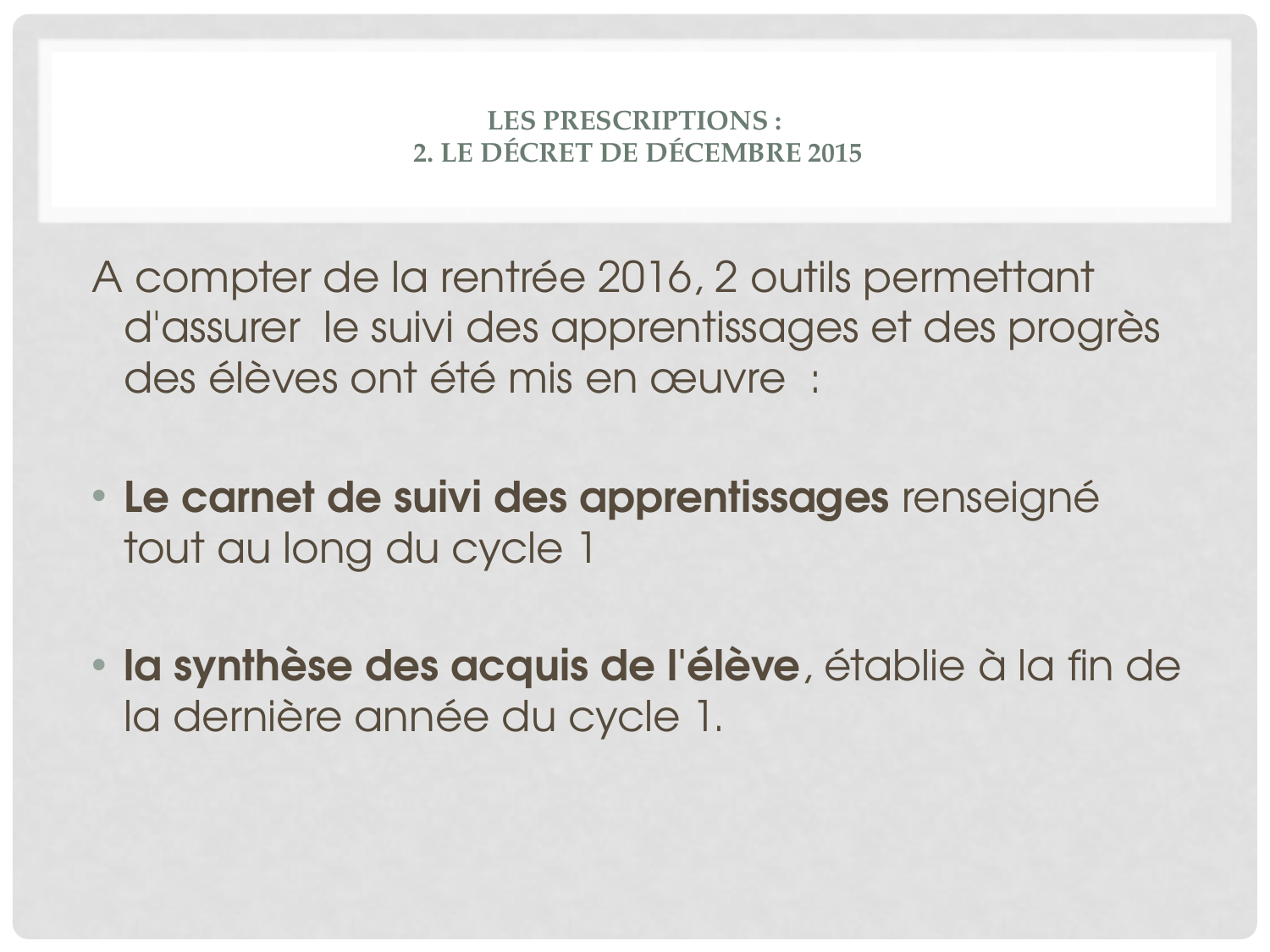

# Les prescriptions : 2. le décret de décembre 2015
A compter de la rentrée 2016, 2 outils permettant d'assurer  le suivi des apprentissages et des progrès des élèves ont été mis en œuvre  :

Le carnet de suivi des apprentissages renseigné tout au long du cycle 1

la synthèse des acquis de l'élève, établie à la fin de la dernière année du cycle 1.